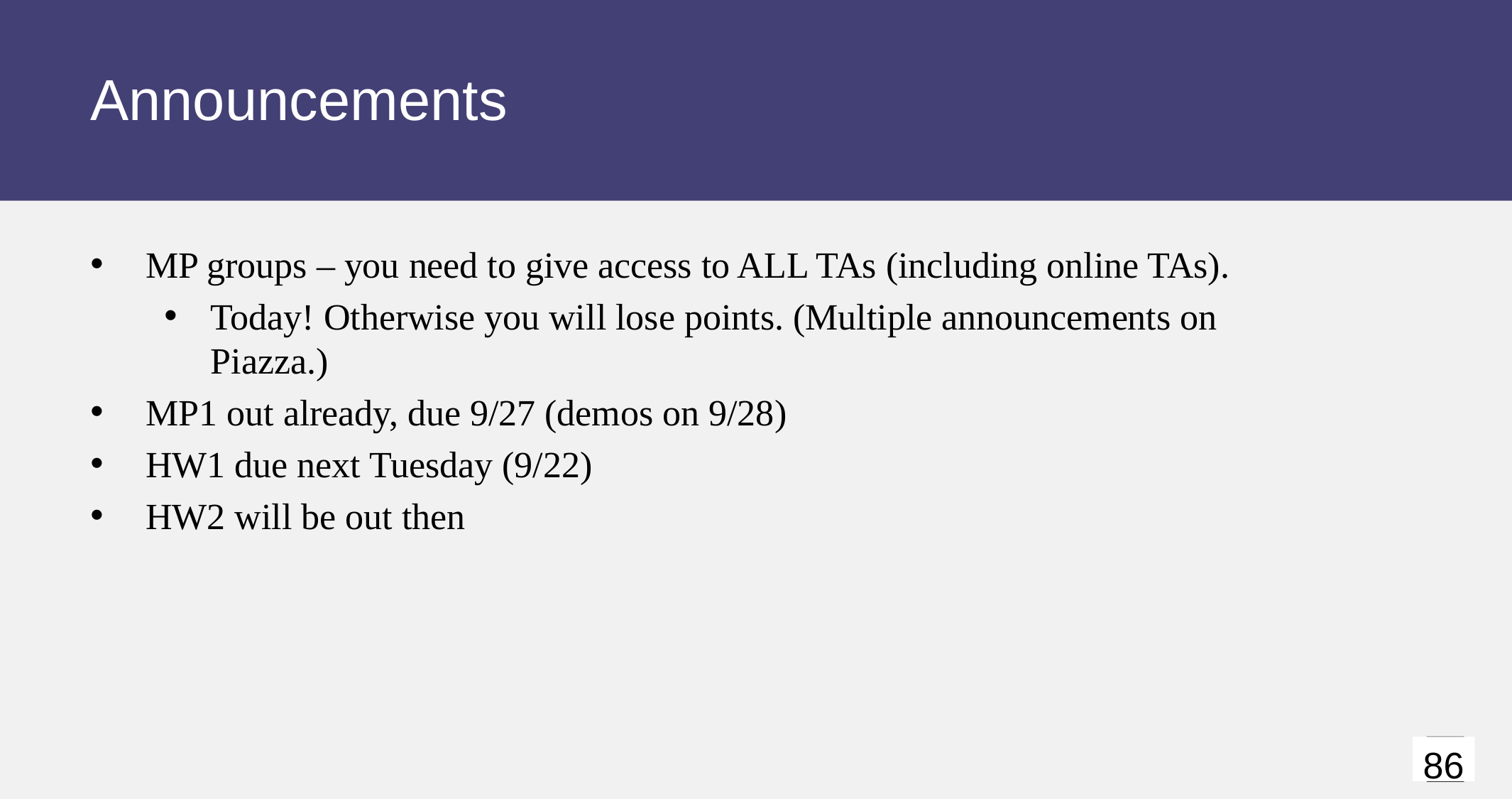

# Announcements
MP groups – you need to give access to ALL TAs (including online TAs).
Today! Otherwise you will lose points. (Multiple announcements on Piazza.)
MP1 out already, due 9/27 (demos on 9/28)
HW1 due next Tuesday (9/22)
HW2 will be out then
86